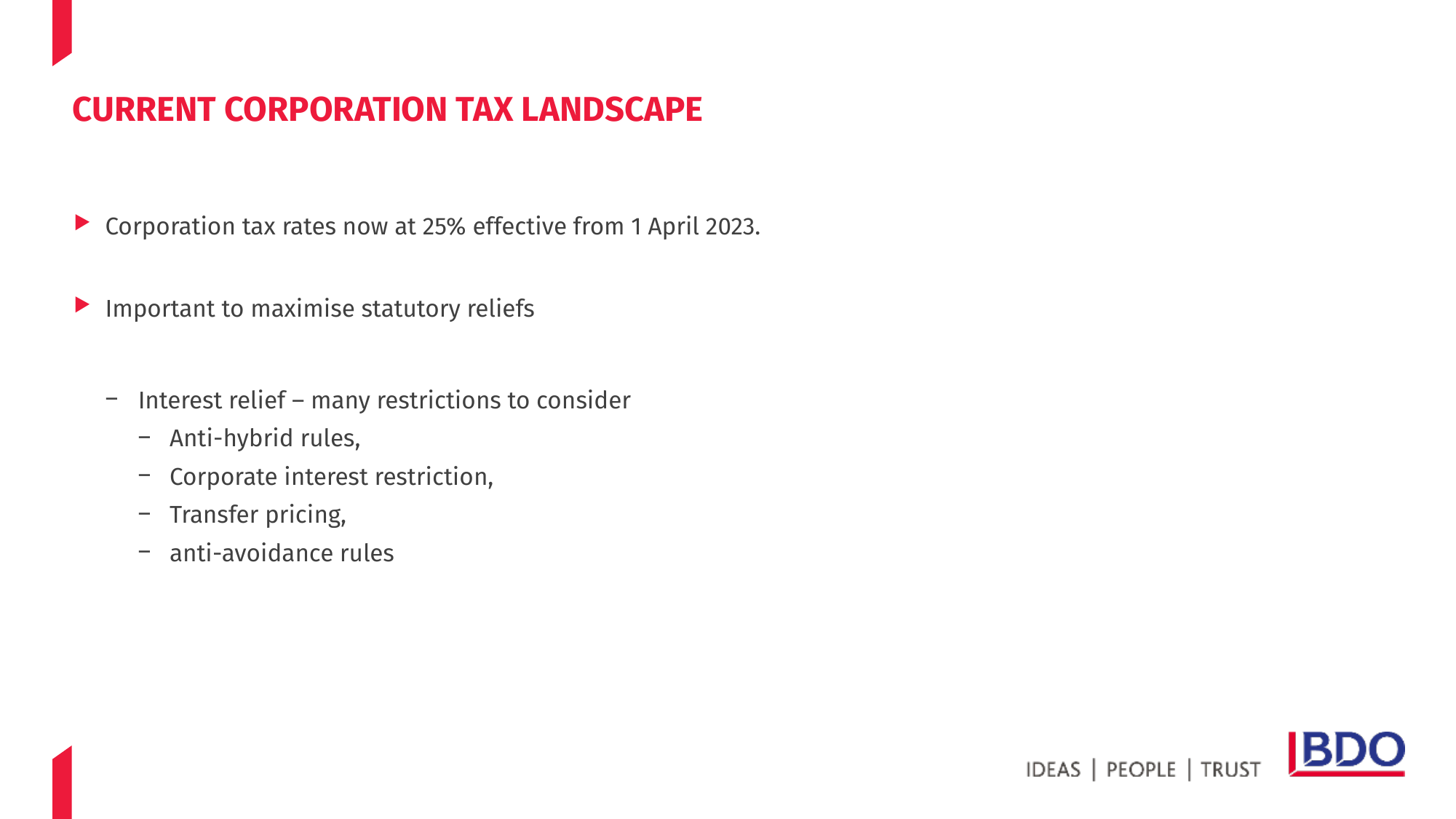

# Current corporation tax landscape

Corporation tax rates now at 25% effective from 1 April 2023.

Important to maximise statutory reliefs

Interest relief – many restrictions to consider
Anti-hybrid rules,
Corporate interest restriction,
Transfer pricing,
anti-avoidance rules